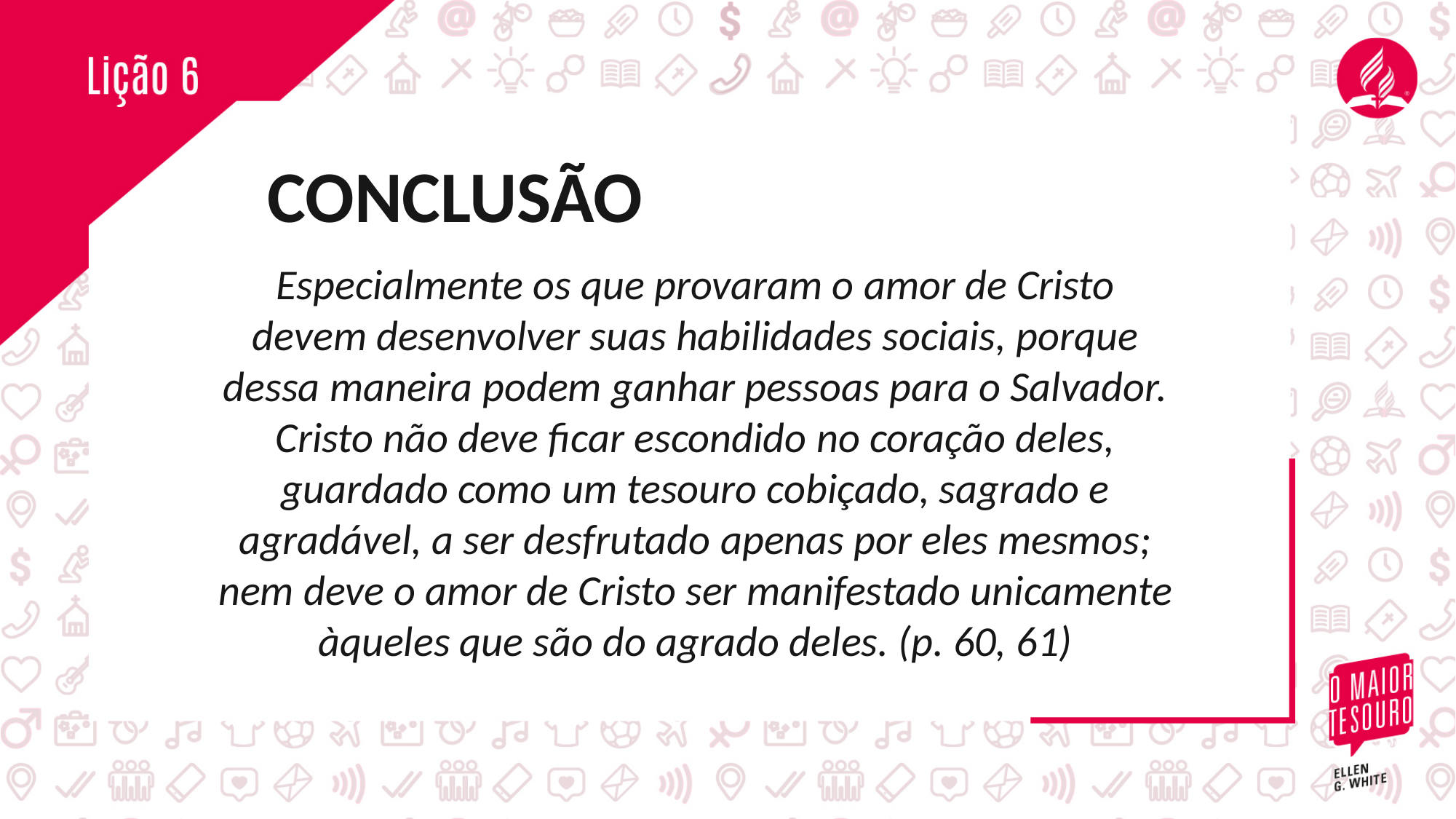

CONCLUSÃO
Especialmente os que provaram o amor de Cristo devem desenvolver suas habilidades sociais, porque dessa maneira podem ganhar pessoas para o Salvador.
Cristo não deve ficar escondido no coração deles, guardado como um tesouro cobiçado, sagrado e agradável, a ser desfrutado apenas por eles mesmos;
nem deve o amor de Cristo ser manifestado unicamente àqueles que são do agrado deles. (p. 60, 61)